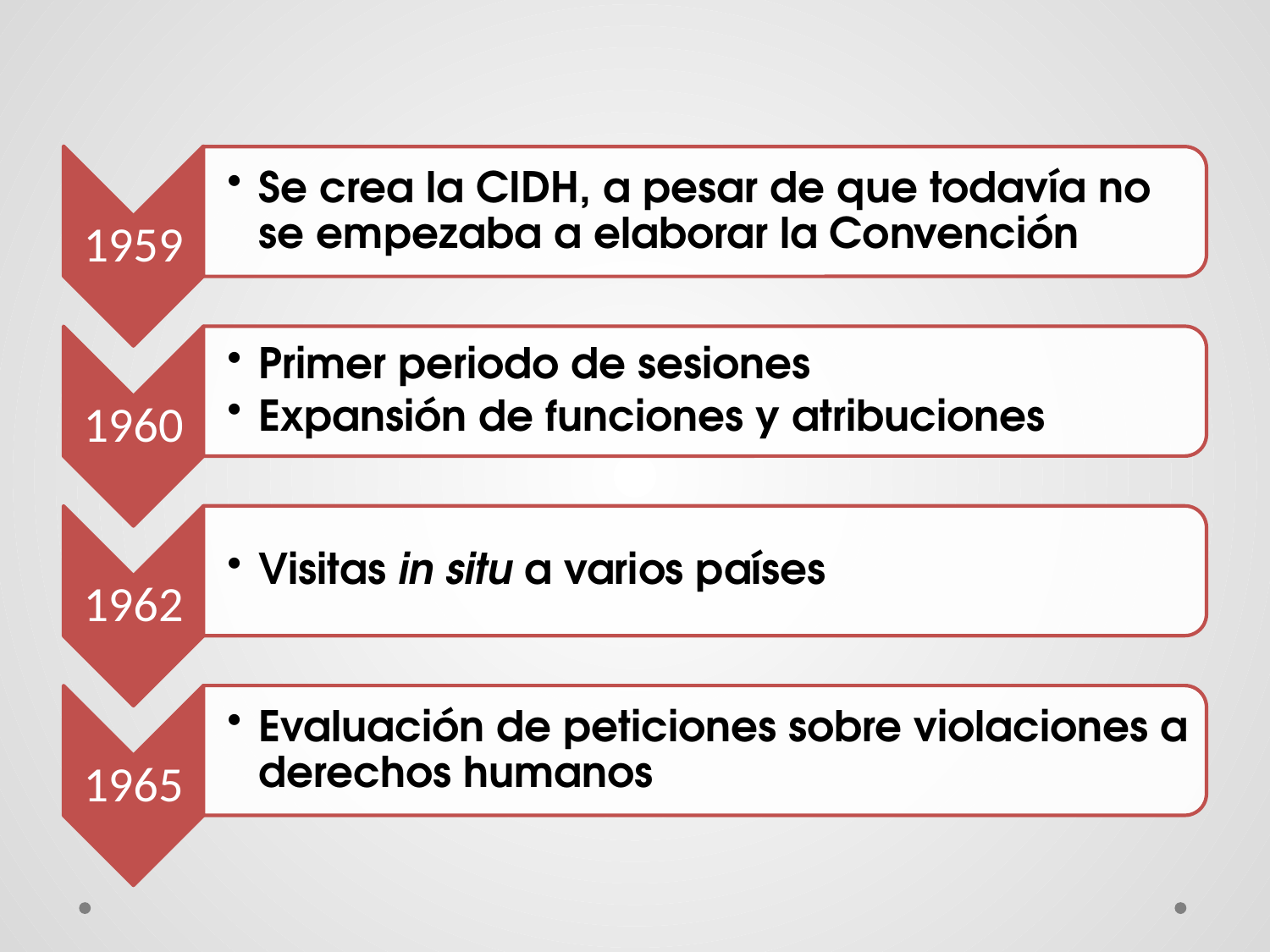

#
1959
Se crea la CIDH, a pesar de que todavía no se empezaba a elaborar la Convención
1960
Primer periodo de sesiones
Expansión de funciones y atribuciones
1962
Visitas in situ a varios países
1965
Evaluación de peticiones sobre violaciones a derechos humanos